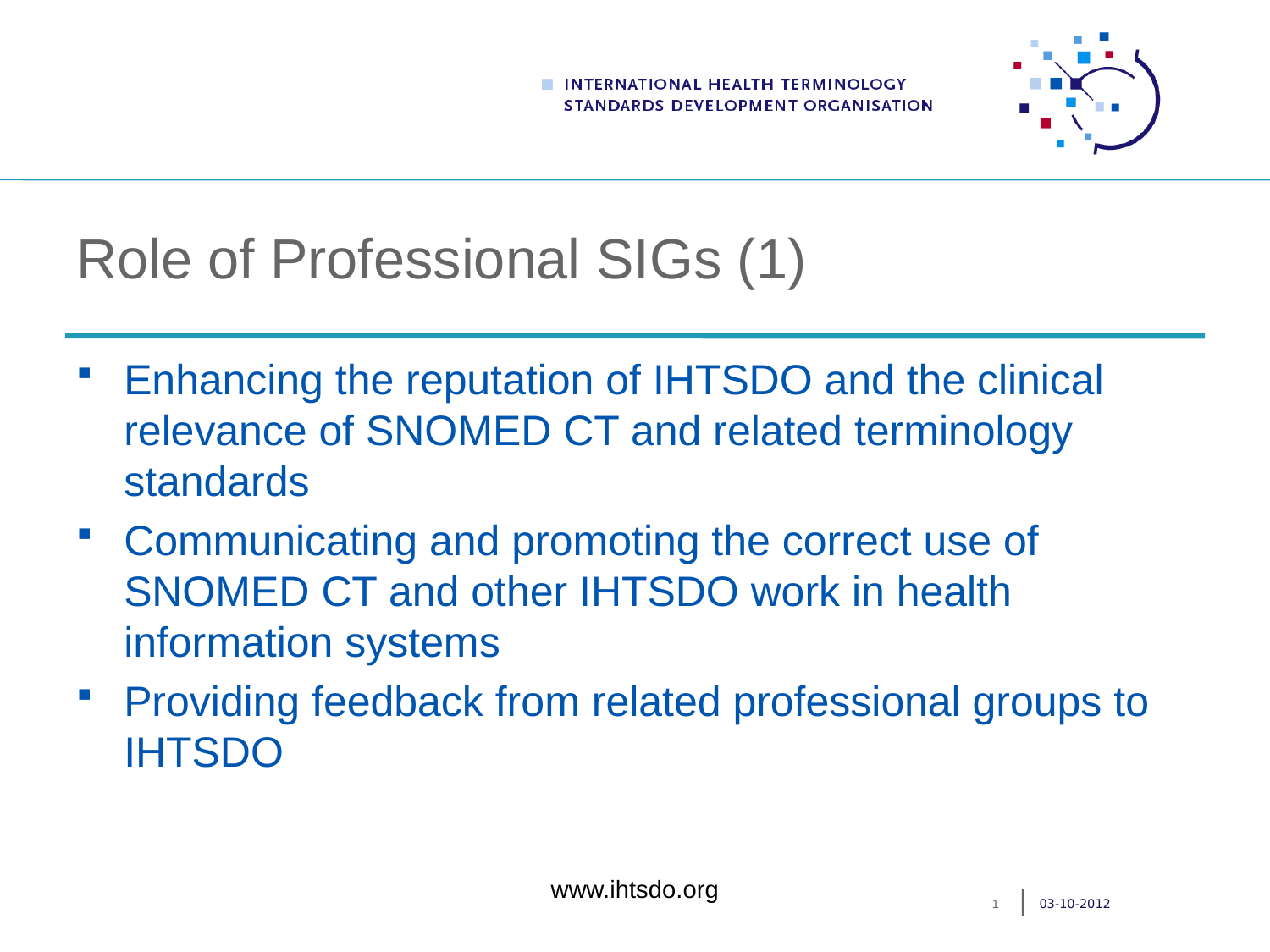

# Role of Professional SIGs (1)
Enhancing the reputation of IHTSDO and the clinical relevance of SNOMED CT and related terminology standards
Communicating and promoting the correct use of SNOMED CT and other IHTSDO work in health information systems
Providing feedback from related professional groups to IHTSDO

www.ihtsdo.org
1
03-10-2012